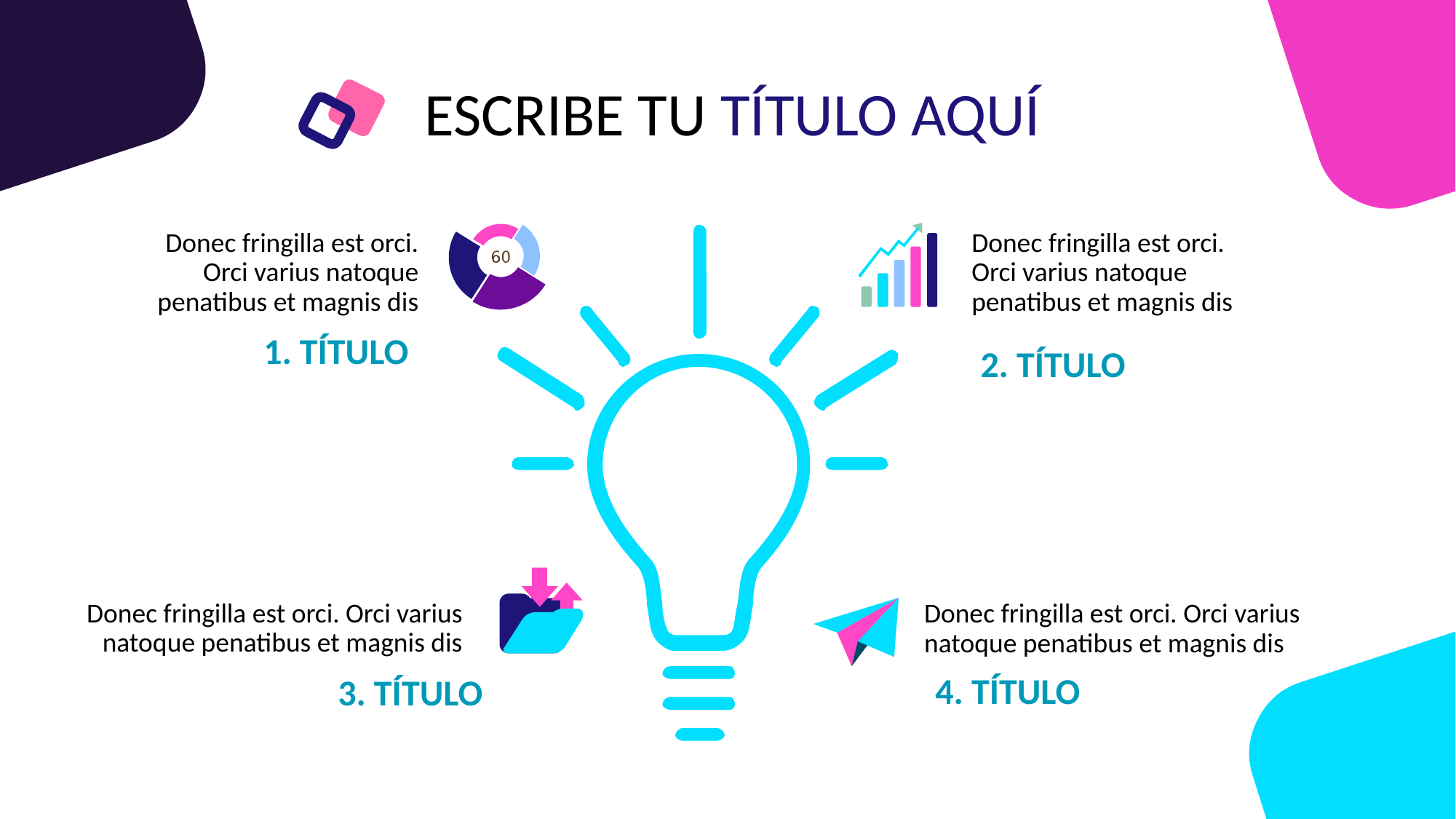

ESCRIBE TU TÍTULO AQUÍ

Donec fringilla est orci. Orci varius natoque penatibus et magnis dis
Donec fringilla est orci. Orci varius natoque penatibus et magnis dis

1. TÍTULO
2. TÍTULO

Donec fringilla est orci. Orci varius natoque penatibus et magnis dis
Donec fringilla est orci. Orci varius natoque penatibus et magnis dis

4. TÍTULO
3. TÍTULO